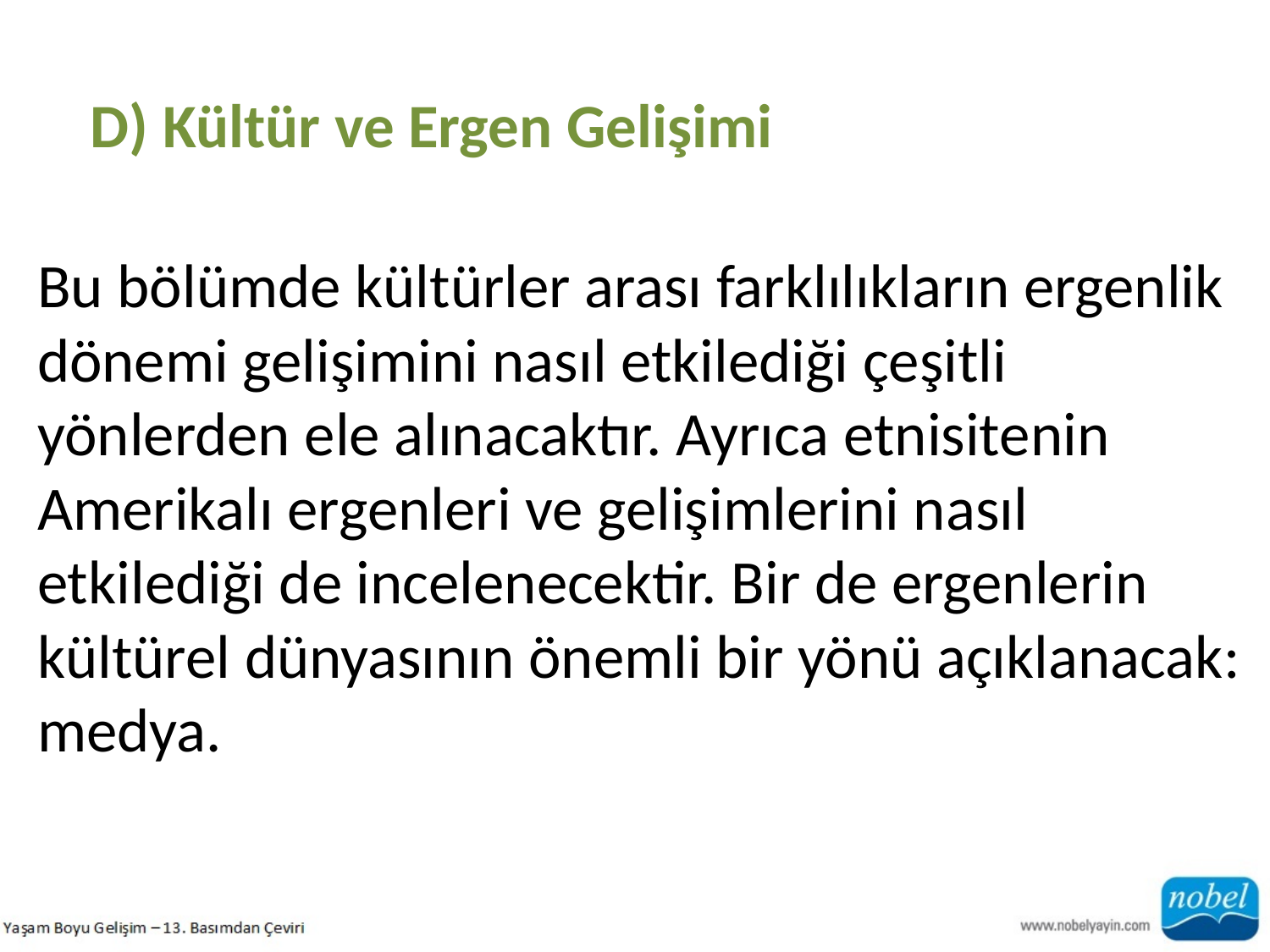

D) Kültür ve Ergen Gelişimi
Bu bölümde kültürler arası farklılıkların ergenlik dönemi gelişimini nasıl etkilediği çeşitli yönlerden ele alınacaktır. Ayrıca etnisitenin Amerikalı ergenleri ve gelişimlerini nasıl etkilediği de incelenecektir. Bir de ergenlerin kültürel dünyasının önemli bir yönü açıklanacak: medya.